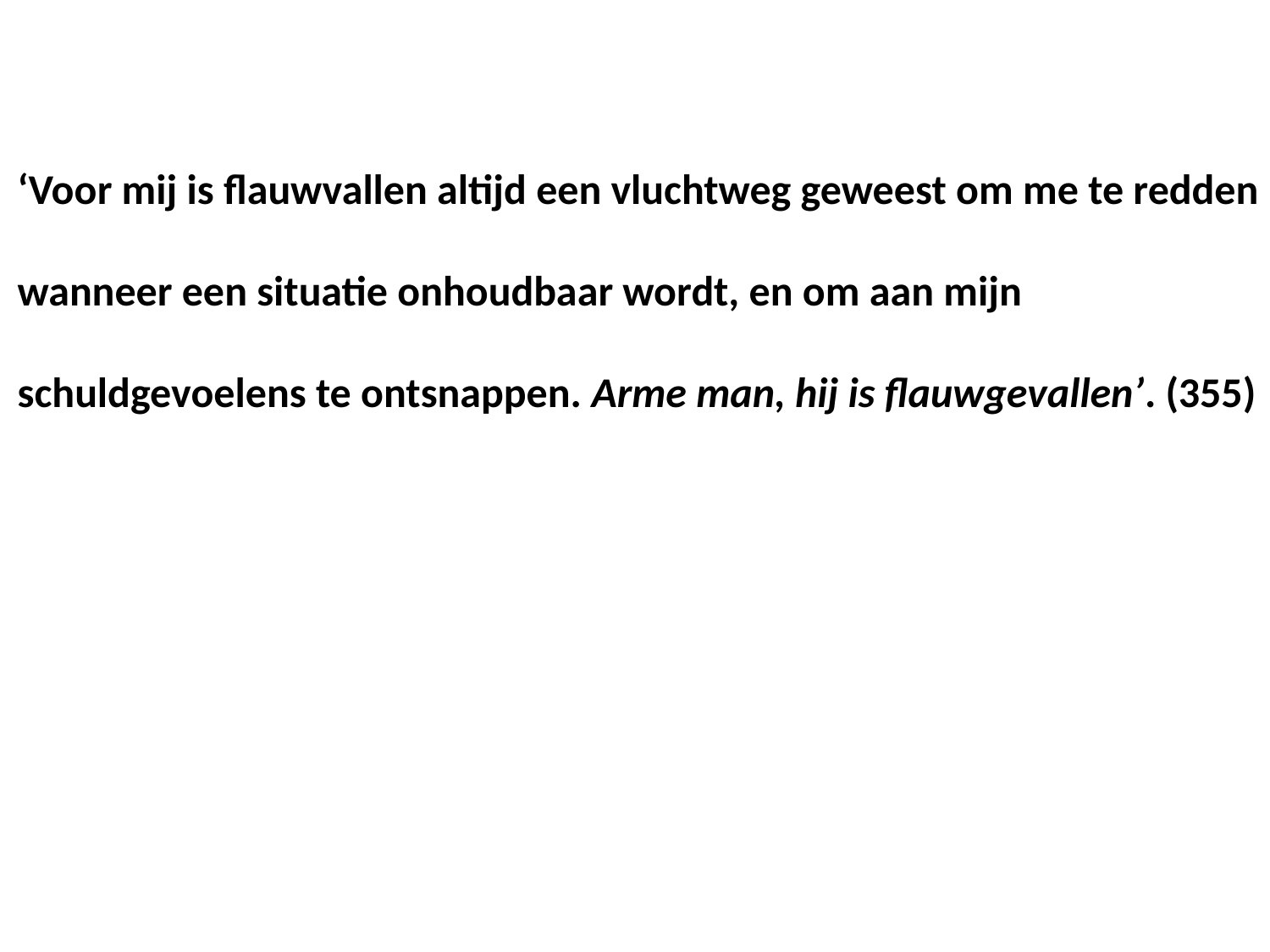

‘Voor mij is flauwvallen altijd een vluchtweg geweest om me te redden

wanneer een situatie onhoudbaar wordt, en om aan mijn

schuldgevoelens te ontsnappen. Arme man, hij is flauwgevallen’. (355)